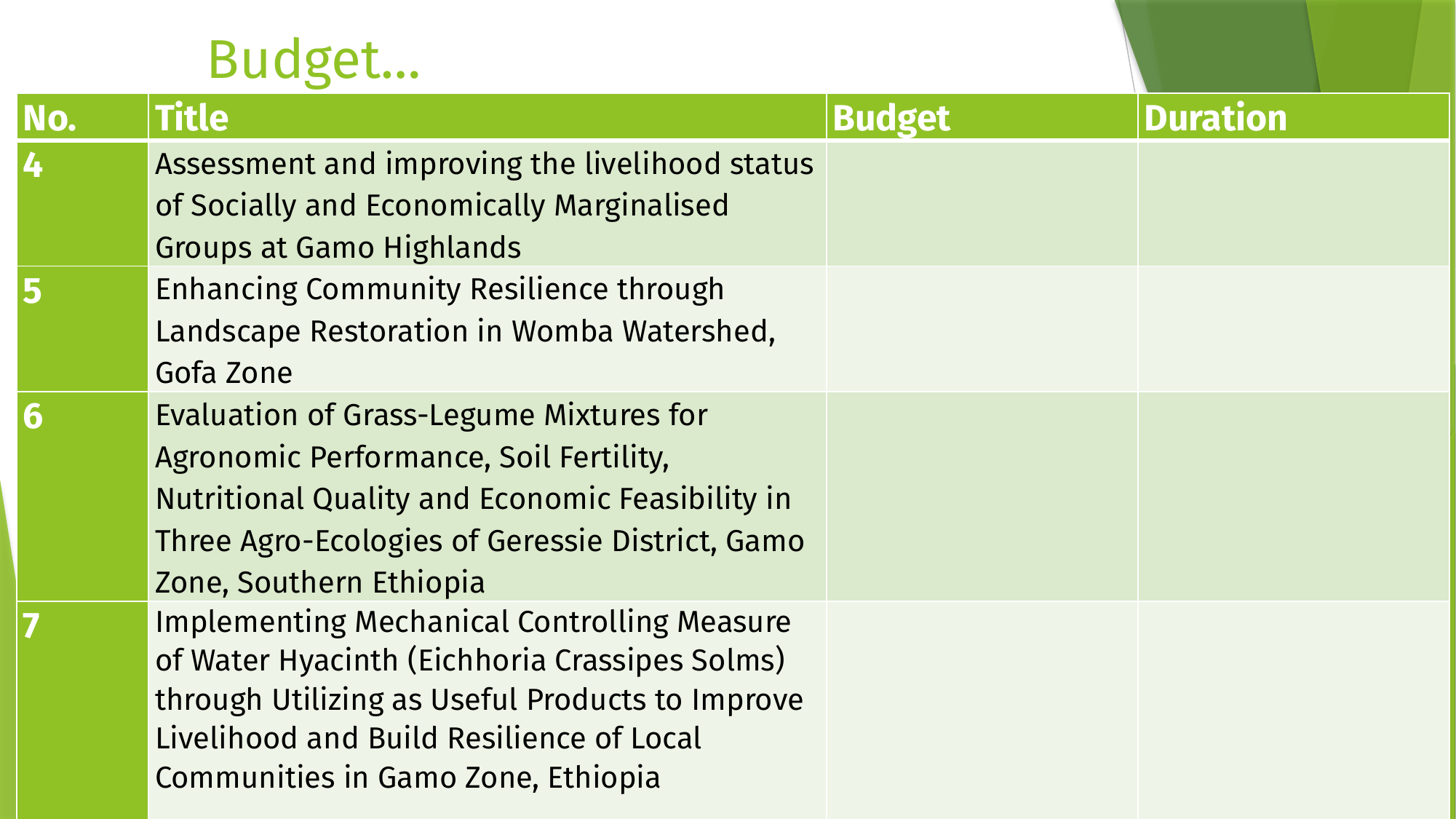

# Budget…
| No. | Title | Budget | Duration |
| --- | --- | --- | --- |
| 4 | Assessment and improving the livelihood status of Socially and Economically Marginalised Groups at Gamo Highlands |  |  |
| 5 | Enhancing Community Resilience through Landscape Restoration in Womba Watershed, Gofa Zone |  |  |
| 6 | Evaluation of Grass-Legume Mixtures for Agronomic Performance, Soil Fertility, Nutritional Quality and Economic Feasibility in Three Agro-Ecologies of Geressie District, Gamo Zone, Southern Ethiopia |  |  |
| 7 | Implementing Mechanical Controlling Measure of Water Hyacinth (Eichhoria Crassipes Solms) through Utilizing as Useful Products to Improve Livelihood and Build Resilience of Local Communities in Gamo Zone, Ethiopia |  |  |